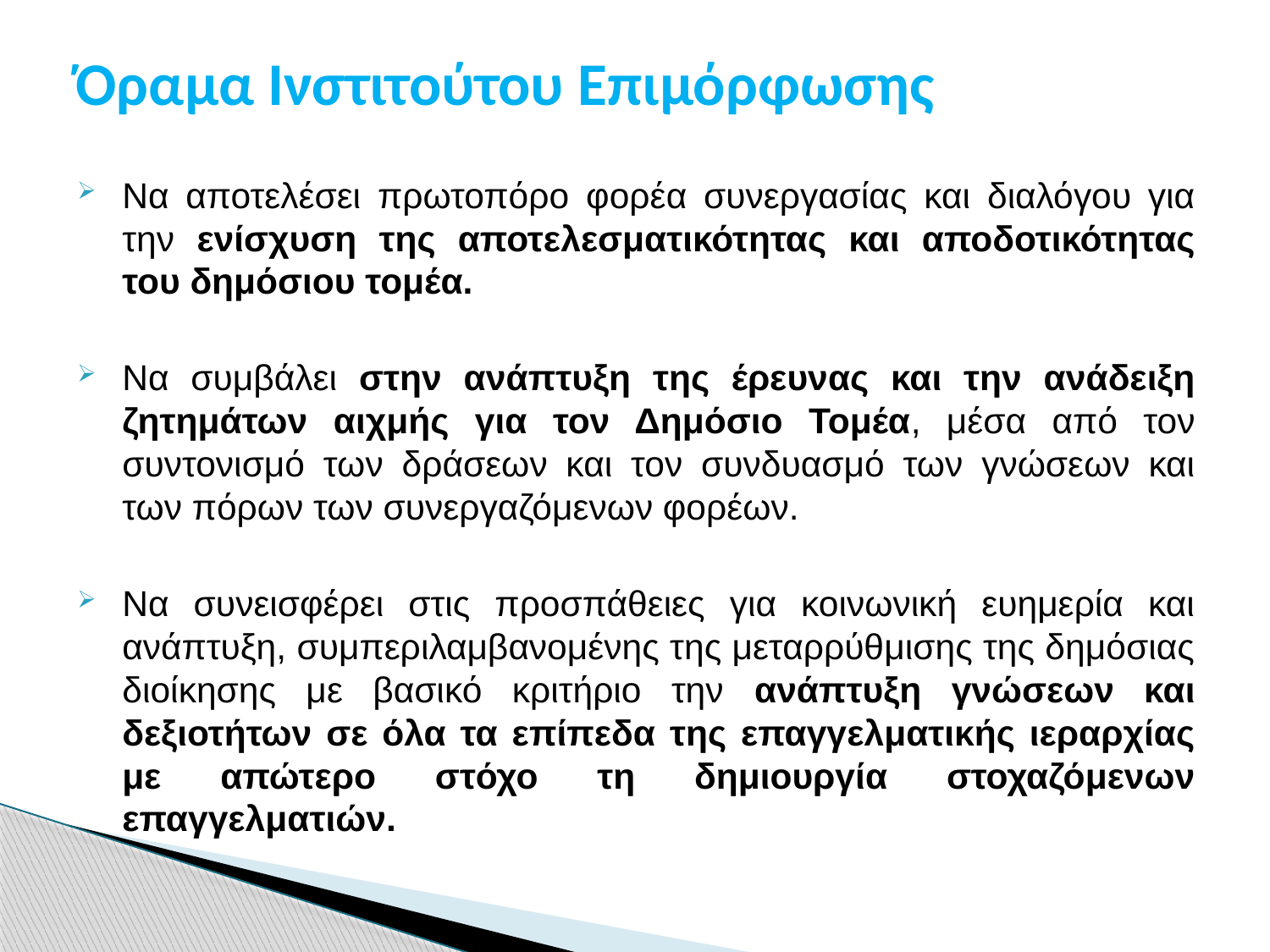

# Όραμα Ινστιτούτου Επιμόρφωσης
Να αποτελέσει πρωτοπόρο φορέα συνεργασίας και διαλόγου για την ενίσχυση της αποτελεσματικότητας και αποδοτικότητας του δημόσιου τομέα.

Να συμβάλει στην ανάπτυξη της έρευνας και την ανάδειξη ζητημάτων αιχμής για τον Δημόσιο Τομέα, μέσα από τον συντονισμό των δράσεων και τον συνδυασμό των γνώσεων και των πόρων των συνεργαζόμενων φορέων.

Να συνεισφέρει στις προσπάθειες για κοινωνική ευημερία και ανάπτυξη, συμπεριλαμβανομένης της μεταρρύθμισης της δημόσιας διοίκησης με βασικό κριτήριο την ανάπτυξη γνώσεων και δεξιοτήτων σε όλα τα επίπεδα της επαγγελματικής ιεραρχίας με απώτερο στόχο τη δημιουργία στοχαζόμενων επαγγελματιών.